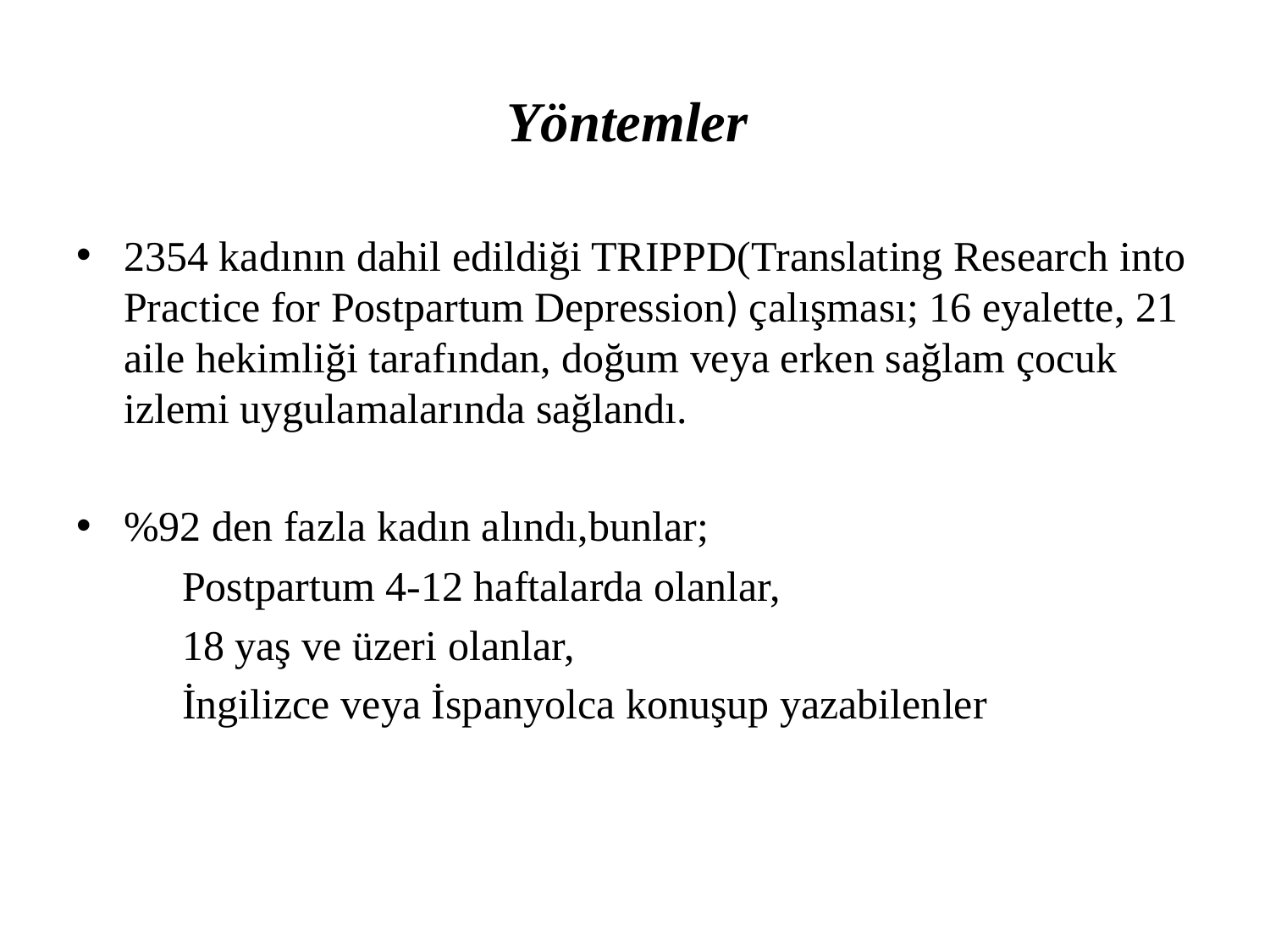

# Yöntemler
2354 kadının dahil edildiği TRIPPD(Translating Research into Practice for Postpartum Depression) çalışması; 16 eyalette, 21 aile hekimliği tarafından, doğum veya erken sağlam çocuk izlemi uygulamalarında sağlandı.

%92 den fazla kadın alındı,bunlar;
          Postpartum 4-12 haftalarda olanlar,
          18 yaş ve üzeri olanlar,
          İngilizce veya İspanyolca konuşup yazabilenler